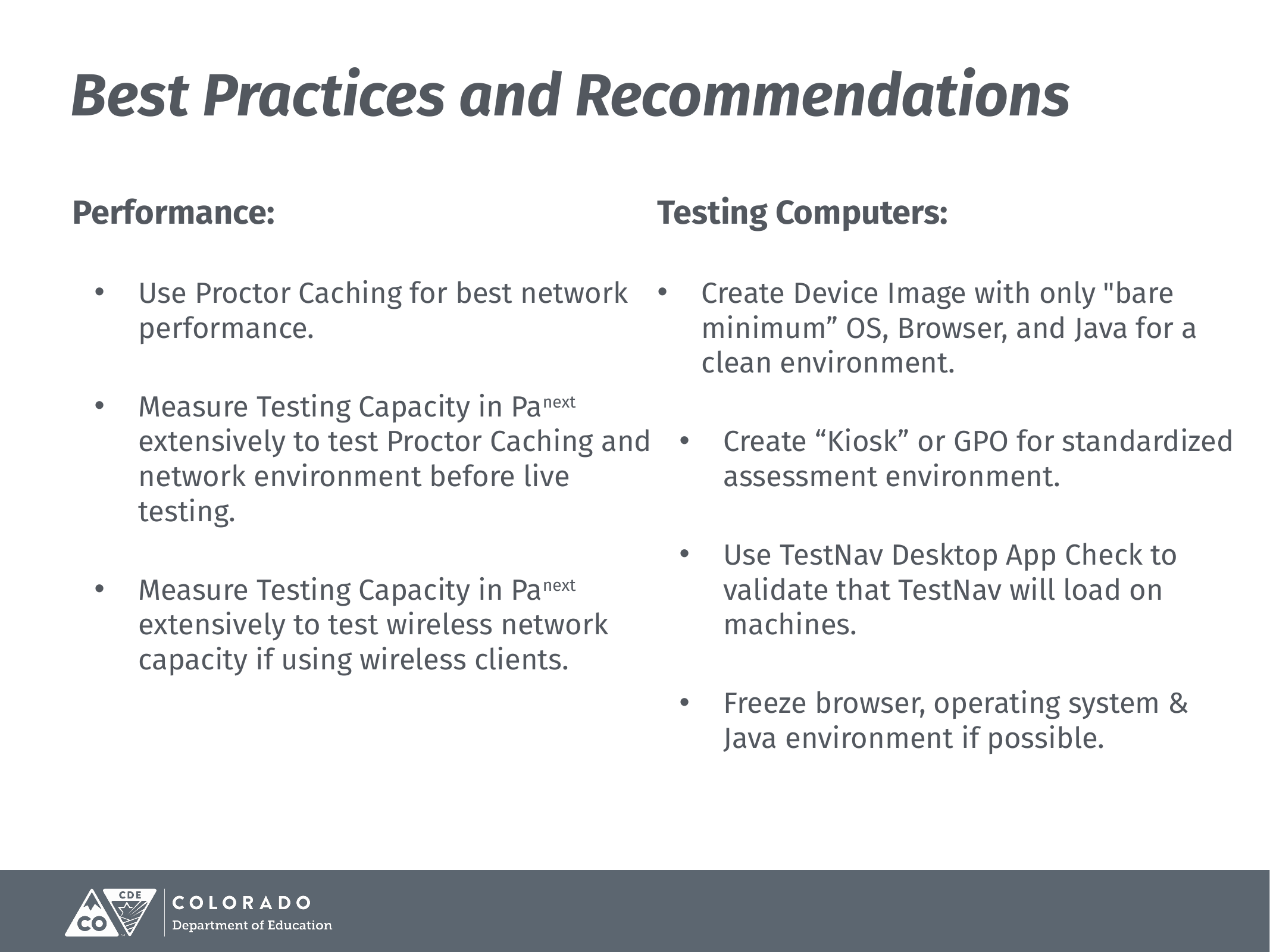

# Best Practices and Recommendations
Performance:
Use Proctor Caching for best network performance.
Measure Testing Capacity in Panext extensively to test Proctor Caching and network environment before live testing.
Measure Testing Capacity in Panext extensively to test wireless network capacity if using wireless clients.

Testing Computers:
Create Device Image with only "bare minimum” OS, Browser, and Java for a clean environment.
Create “Kiosk” or GPO for standardized assessment environment.
Use TestNav Desktop App Check to validate that TestNav will load on machines.
Freeze browser, operating system & Java environment if possible.